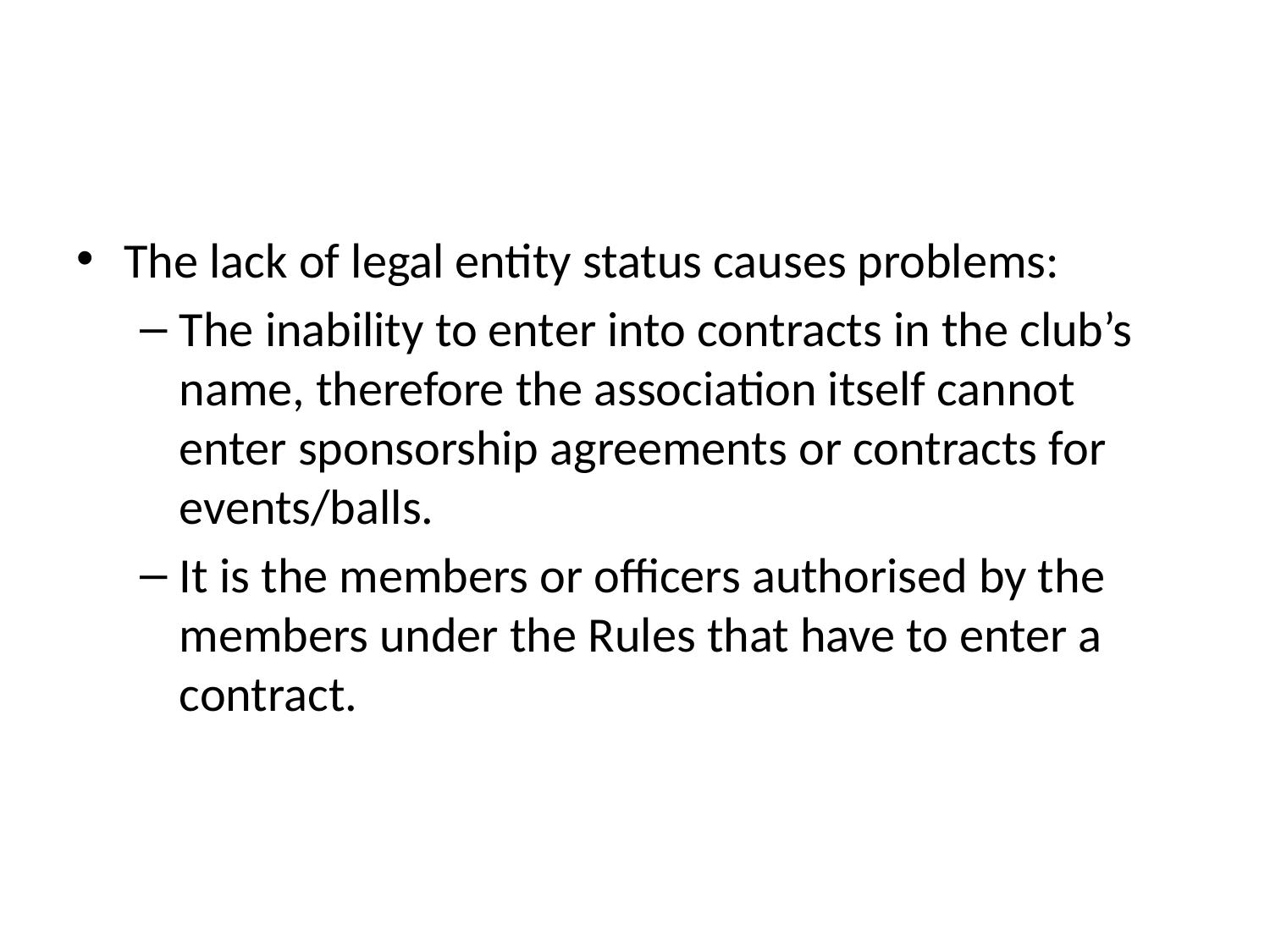

#
The lack of legal entity status causes problems:
The inability to enter into contracts in the club’s name, therefore the association itself cannot enter sponsorship agreements or contracts for events/balls.
It is the members or officers authorised by the members under the Rules that have to enter a contract.